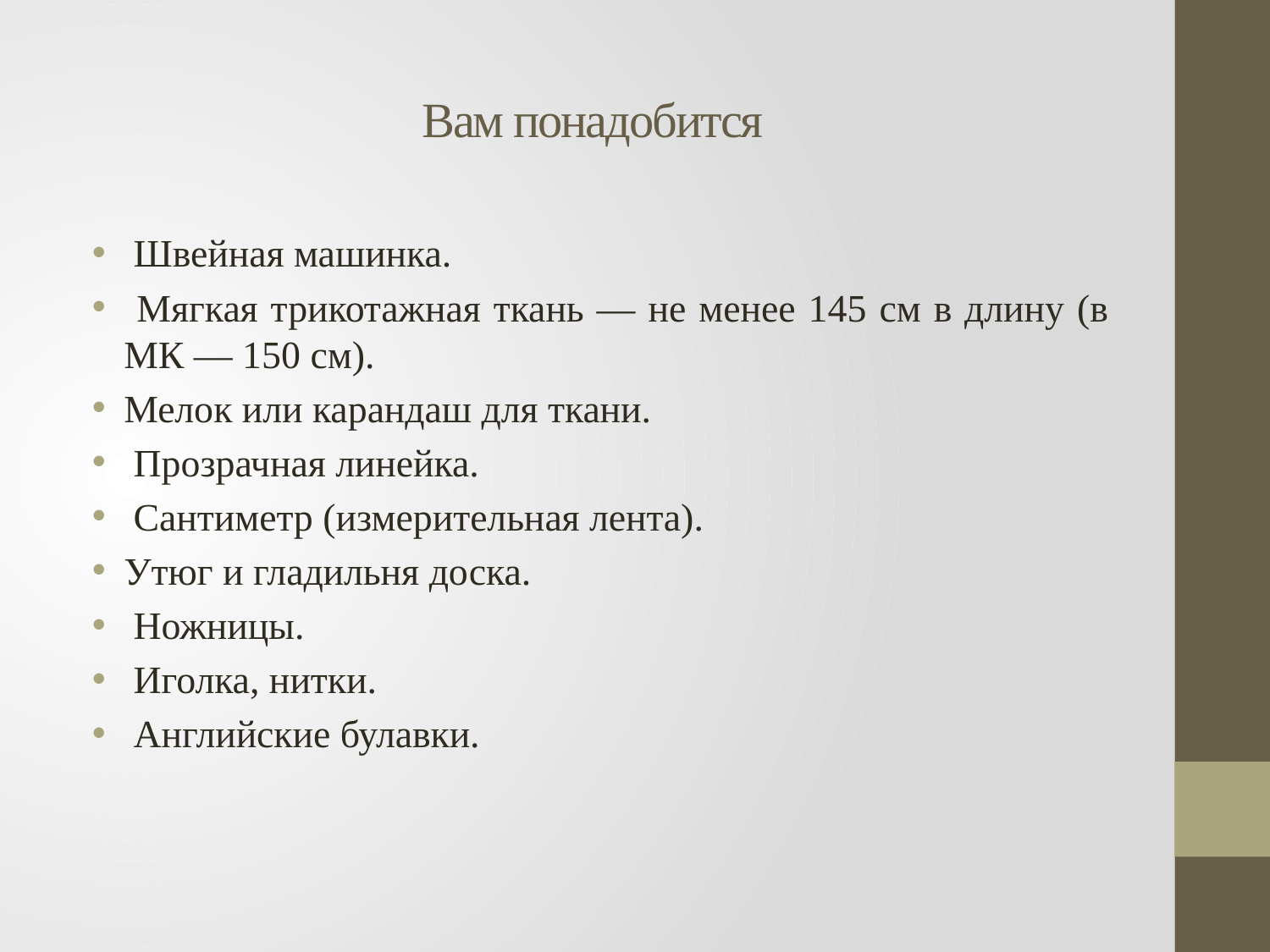

# Вам понадобится
 Швейная машинка.
 Мягкая трикотажная ткань — не менее 145 см в длину (в МК — 150 см).
Мелок или карандаш для ткани.
 Прозрачная линейка.
 Сантиметр (измерительная лента).
Утюг и гладильня доска.
 Ножницы.
 Иголка, нитки.
 Английские булавки.